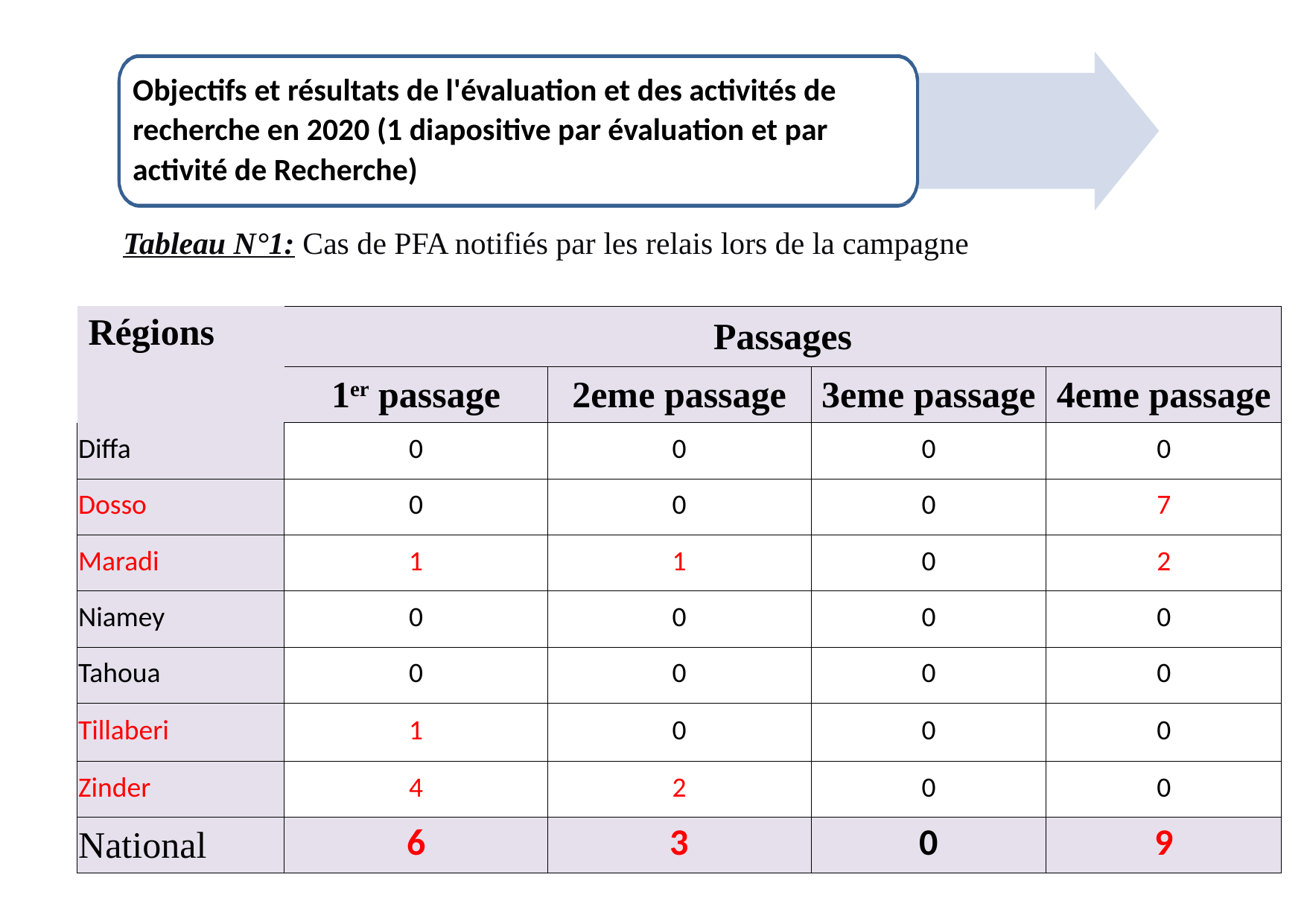

Objectifs et résultats de l'évaluation et des activités de   recherche en 2020 (1 diapositive par évaluation et par activité de Recherche)
Tableau N°1: Cas de PFA notifiés par les relais lors de la campagne
| Régions | Passages |  |  |  |
| --- | --- | --- | --- | --- |
|  | 1er passage | 2eme passage | 3eme passage | 4eme passage |
| Diffa | 0 | 0 | 0 | 0 |
| Dosso | 0 | 0 | 0 | 7 |
| Maradi | 1 | 1 | 0 | 2 |
| Niamey | 0 | 0 | 0 | 0 |
| Tahoua | 0 | 0 | 0 | 0 |
| Tillaberi | 1 | 0 | 0 | 0 |
| Zinder | 4 | 2 | 0 | 0 |
| National | 6 | 3 | 0 | 9 |